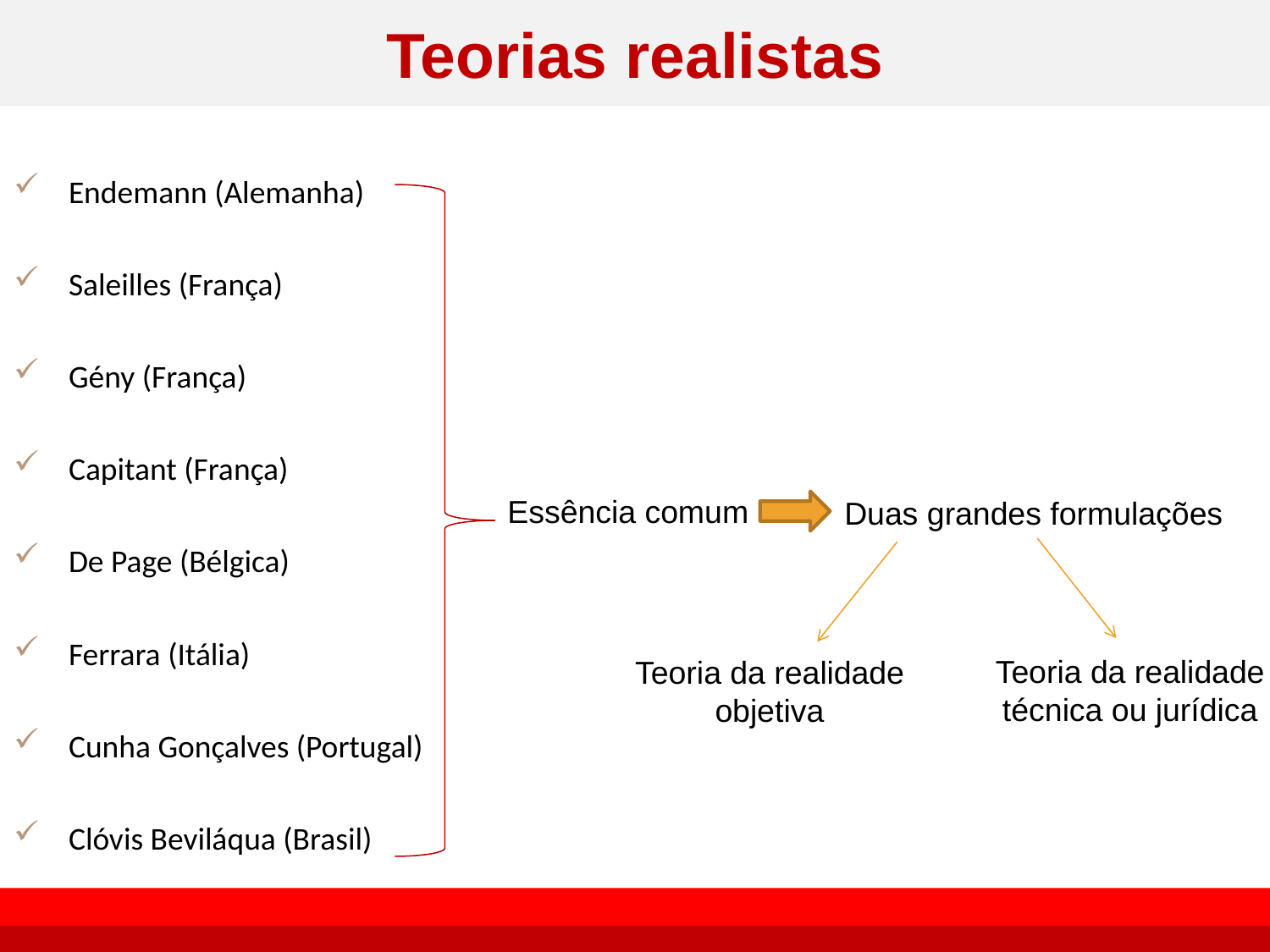

# Teorias realistas
 Endemann (Alemanha)
 Saleilles (França)
 Gény (França)
 Capitant (França)
 De Page (Bélgica)
 Ferrara (Itália)
 Cunha Gonçalves (Portugal)
 Clóvis Beviláqua (Brasil)

Essência comum
Duas grandes formulações

Teoria da realidade técnica ou jurídica
Teoria da realidade objetiva